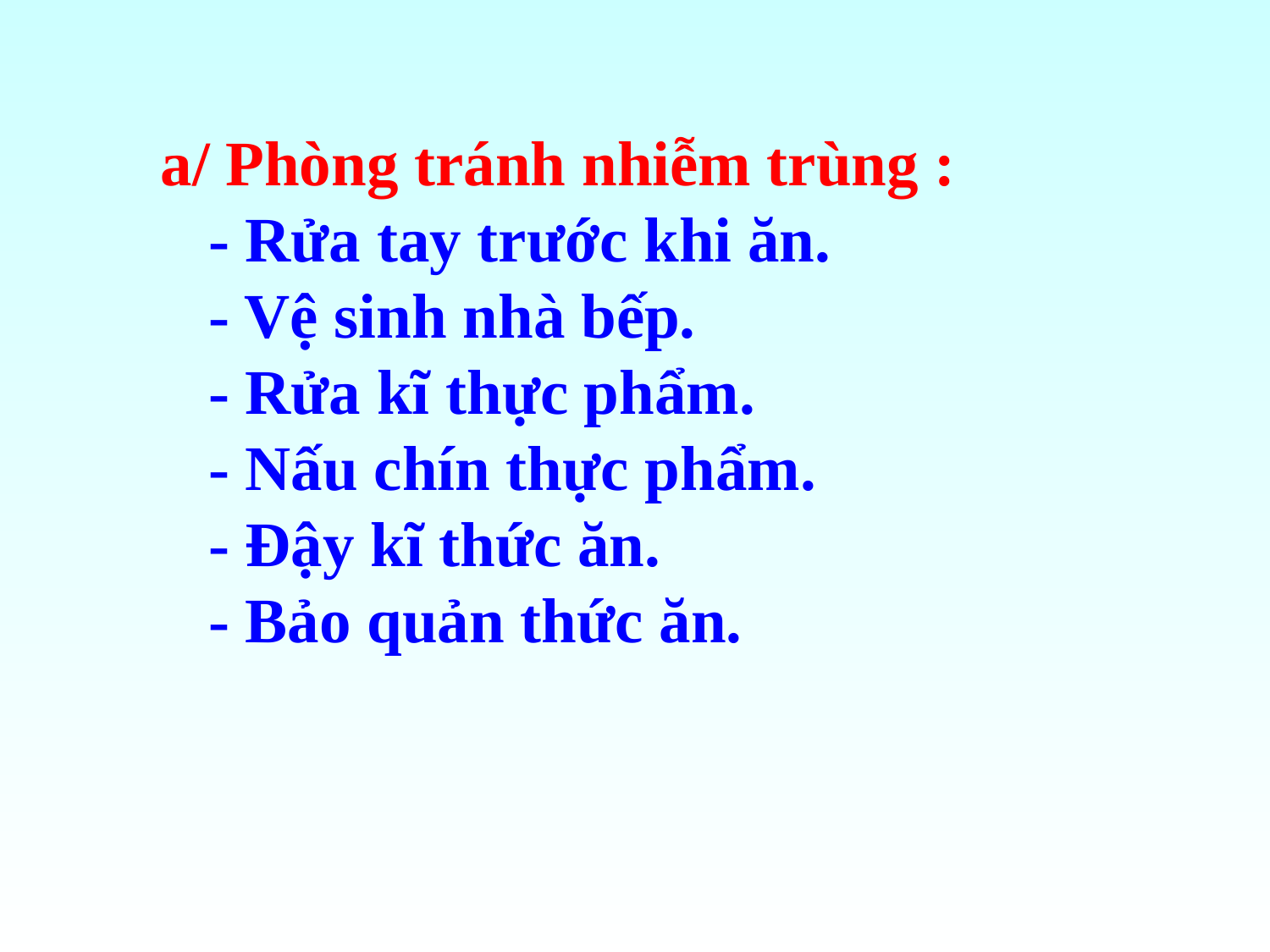

a/ Phòng tránh nhiễm trùng :
   - Rửa tay trước khi ăn.
   - Vệ sinh nhà bếp.
   - Rửa kĩ thực phẩm.
   - Nấu chín thực phẩm.
   - Đậy kĩ thức ăn.
   - Bảo quản thức ăn.